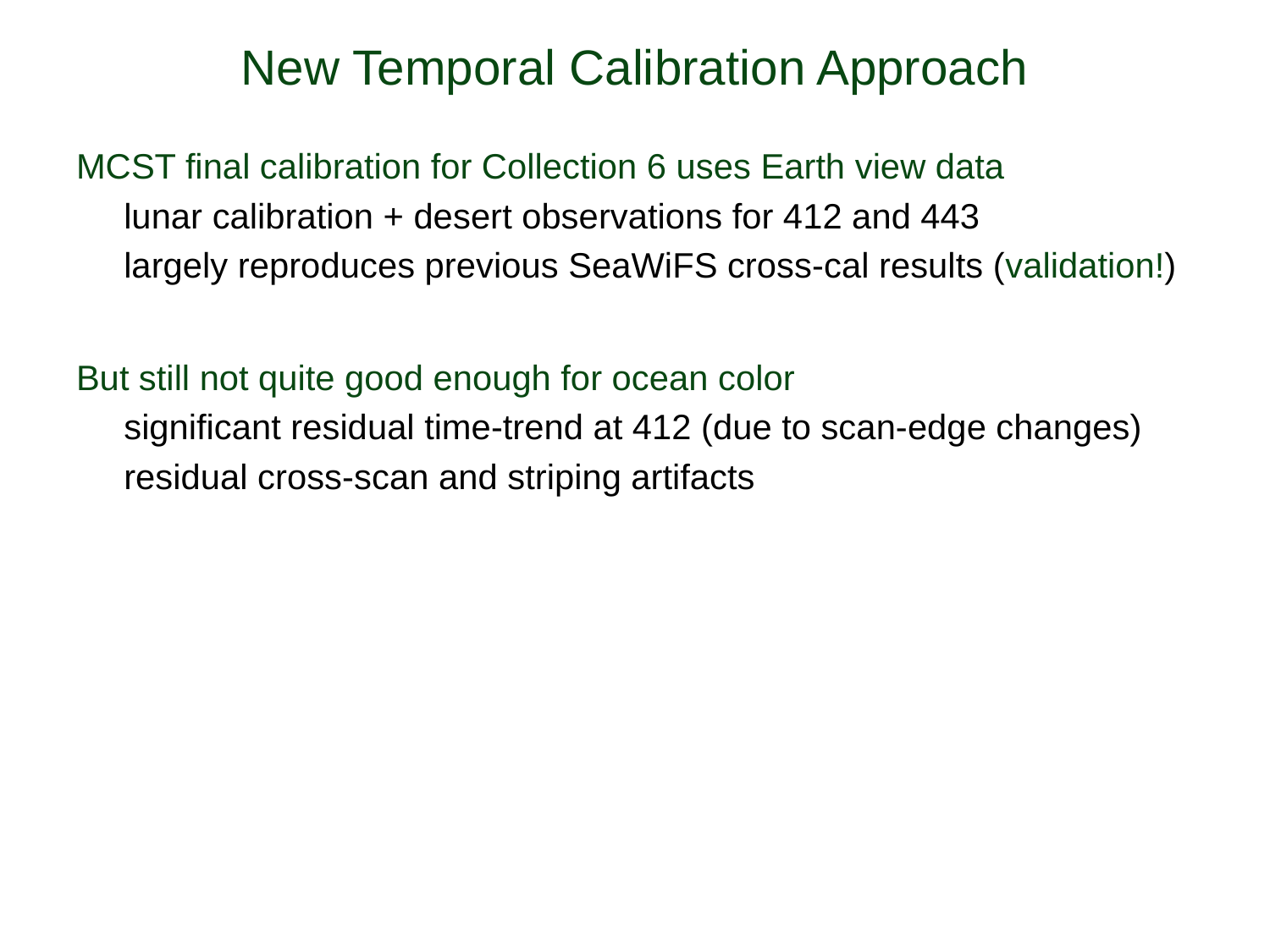

# New Temporal Calibration Approach
MCST final calibration for Collection 6 uses Earth view data
	lunar calibration + desert observations for 412 and 443
	largely reproduces previous SeaWiFS cross-cal results (validation!)

But still not quite good enough for ocean color
	significant residual time-trend at 412 (due to scan-edge changes)
	residual cross-scan and striping artifacts